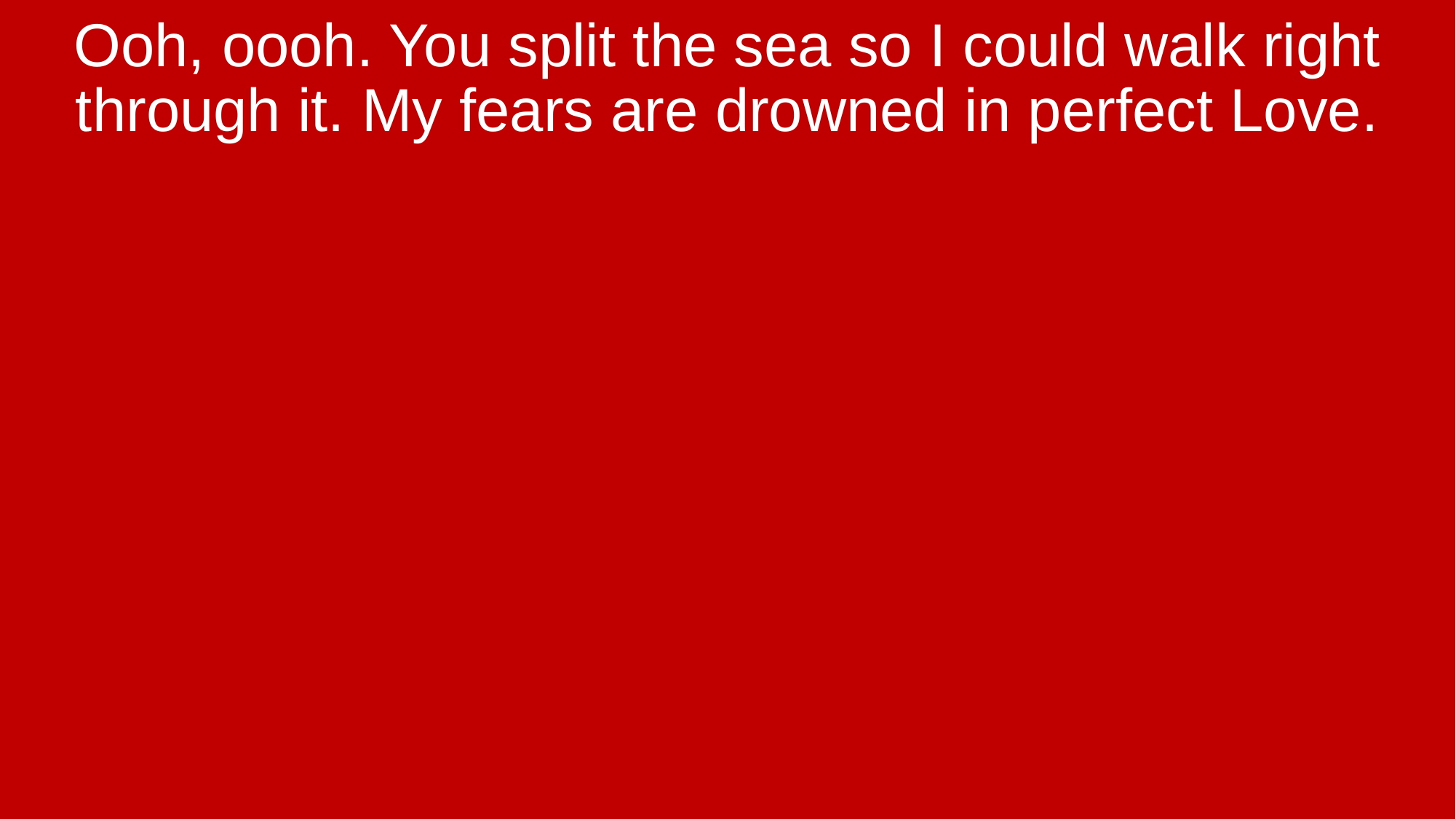

Ooh, oooh. You split the sea so I could walk right through it. My fears are drowned in perfect Love.